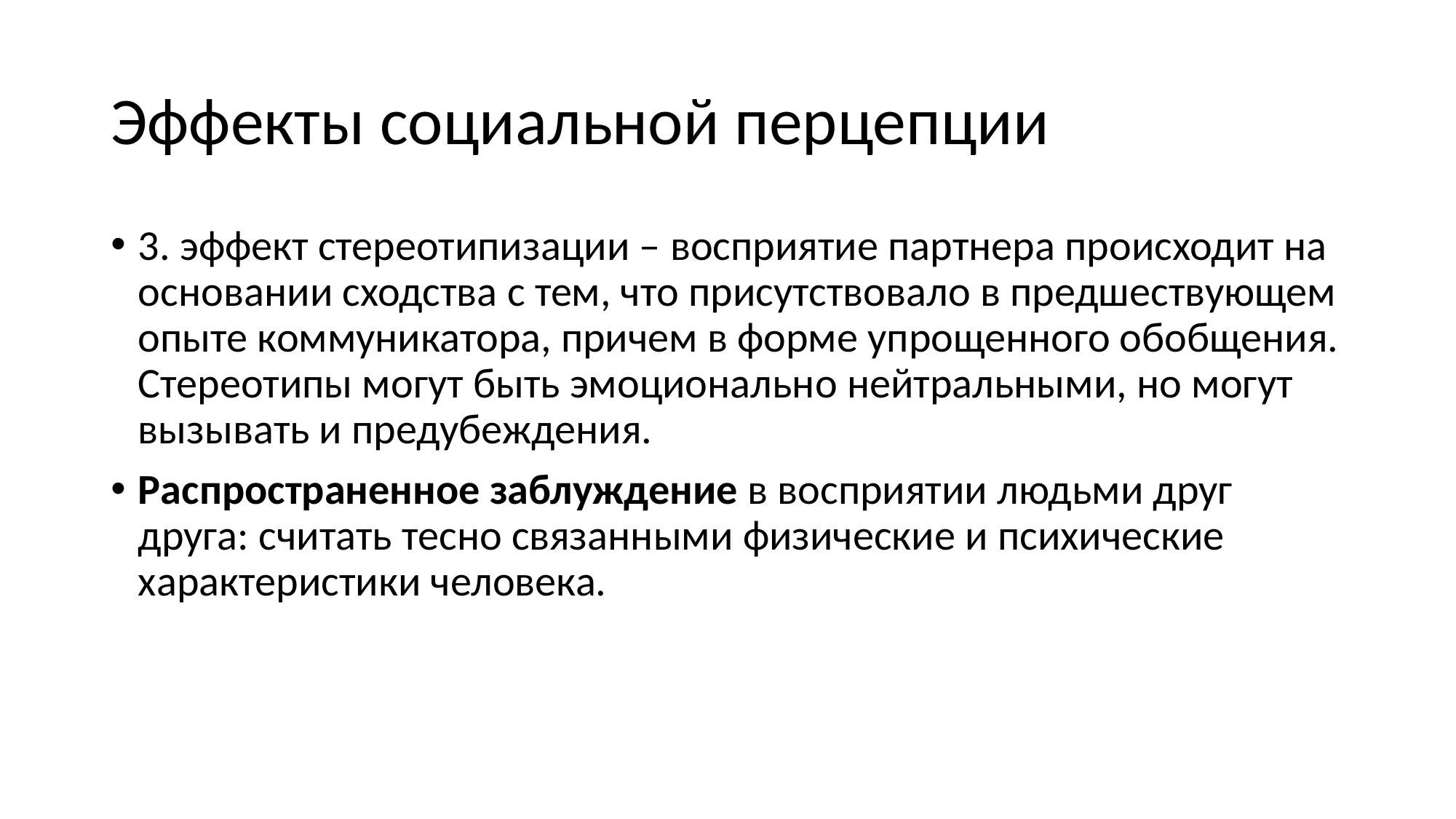

# Эффекты социальной перцепции
3. эффект стереотипизации – восприятие партнера происходит на основании сходства с тем, что присутствовало в предшествующем опыте коммуникатора, причем в форме упрощенного обобщения. Стереотипы могут быть эмоционально нейтральными, но могут вызывать и предубеждения.
Распространенное заблуждение в восприятии людьми друг друга: считать тесно связанными физические и психические  характеристики человека.